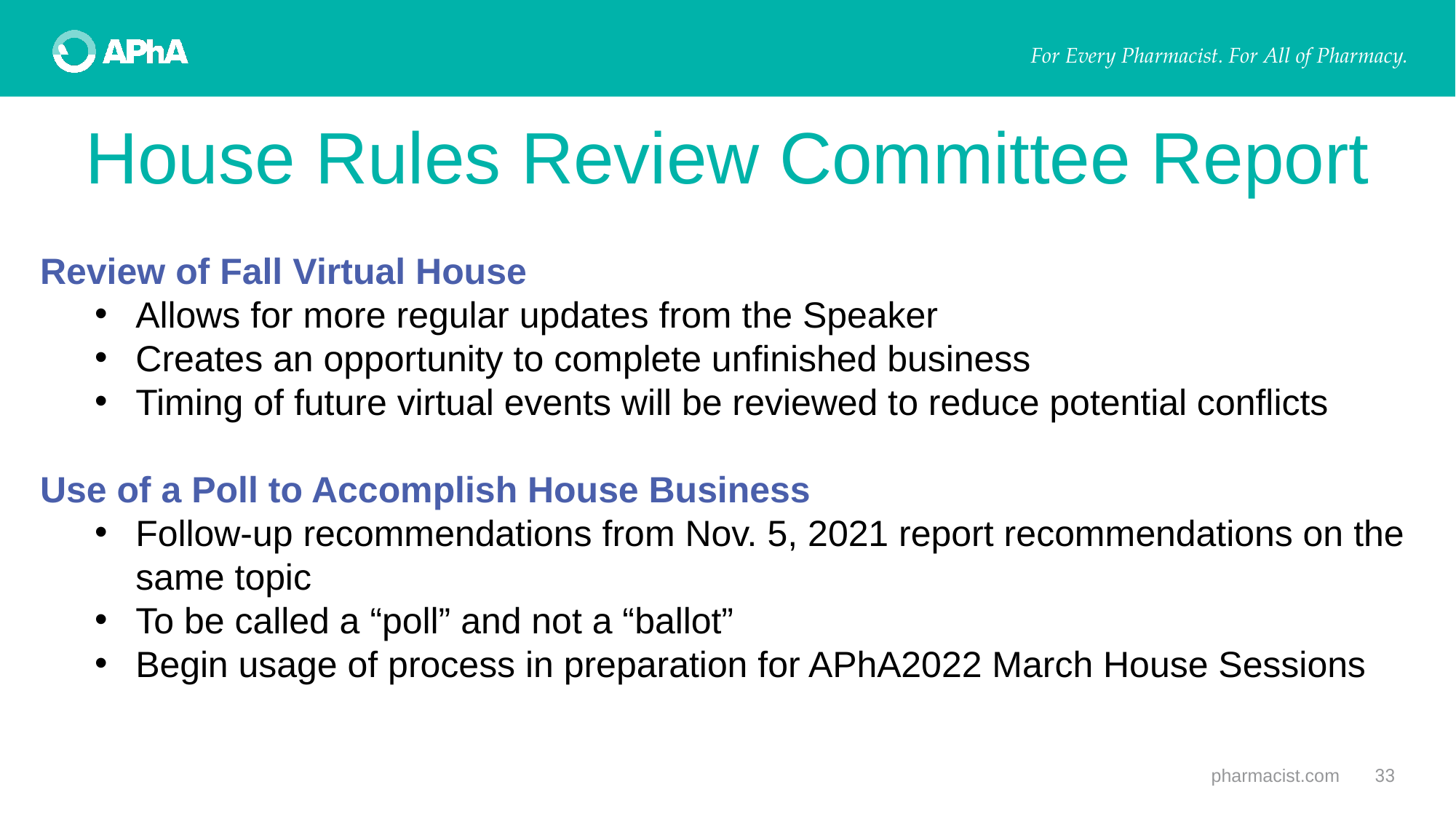

# House Rules Review Committee Report
Review of Fall Virtual House
Allows for more regular updates from the Speaker
Creates an opportunity to complete unfinished business
Timing of future virtual events will be reviewed to reduce potential conflicts

Use of a Poll to Accomplish House Business
Follow-up recommendations from Nov. 5, 2021 report recommendations on the same topic
To be called a “poll” and not a “ballot”
Begin usage of process in preparation for APhA2022 March House Sessions

pharmacist.com
33